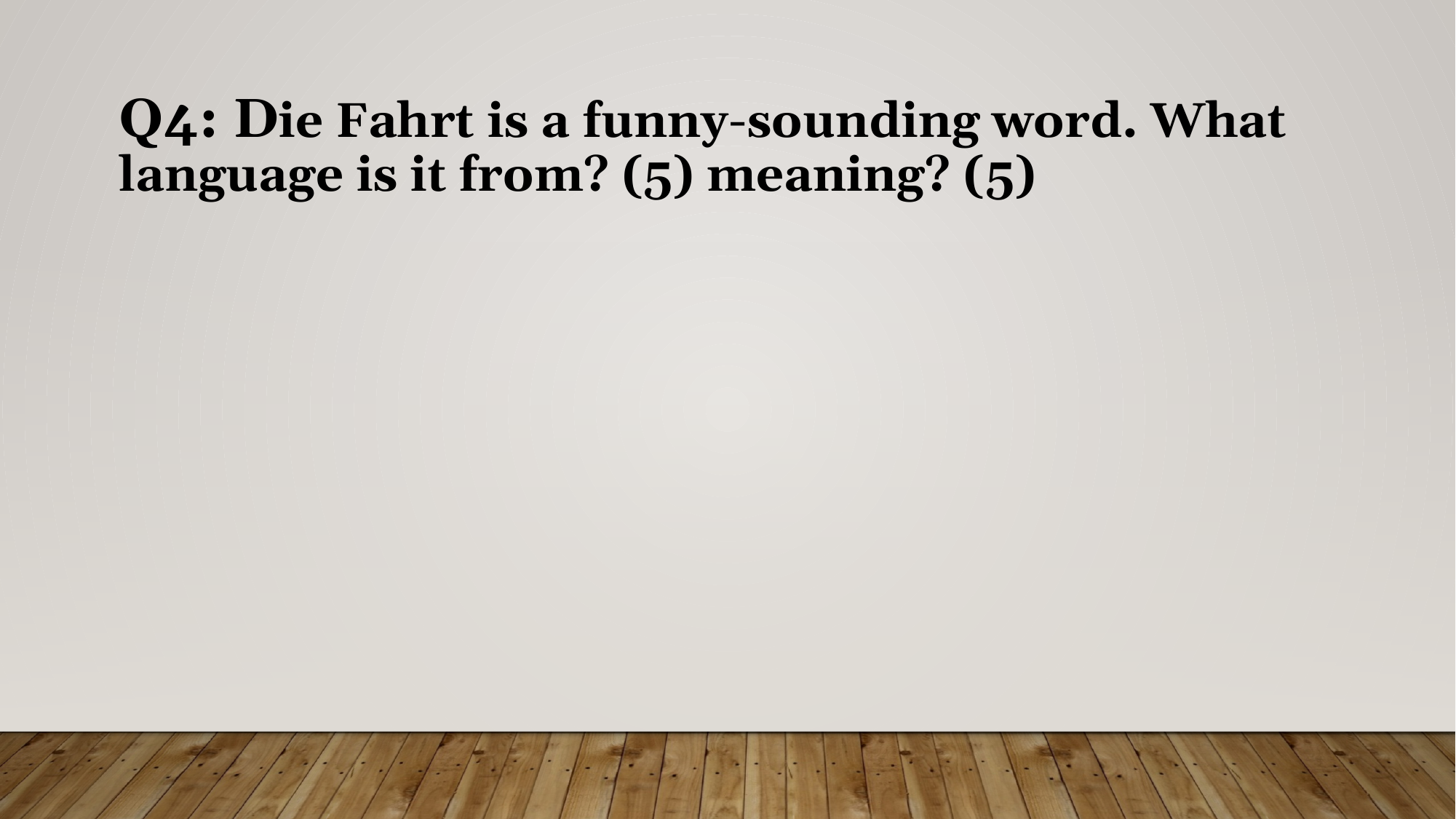

Q4: Die Fahrt is a funny-sounding word. What language is it from? (5) meaning? (5)